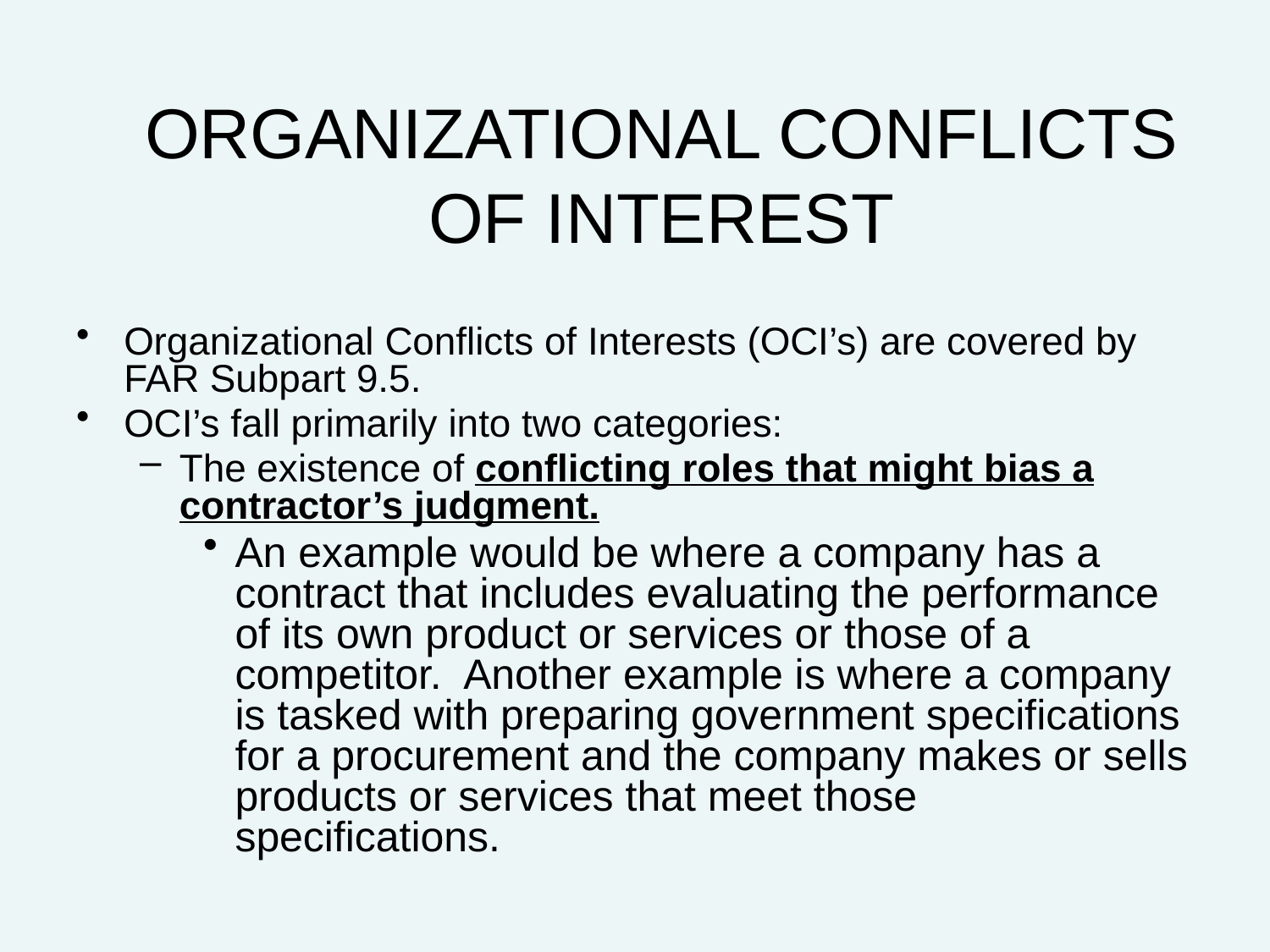

# ORGANIZATIONAL CONFLICTS OF INTEREST

Organizational Conflicts of Interests (OCI’s) are covered by FAR Subpart 9.5.
OCI’s fall primarily into two categories:
The existence of conflicting roles that might bias a contractor’s judgment.
An example would be where a company has a contract that includes evaluating the performance of its own product or services or those of a competitor.  Another example is where a company is tasked with preparing government specifications for a procurement and the company makes or sells products or services that meet those specifications.